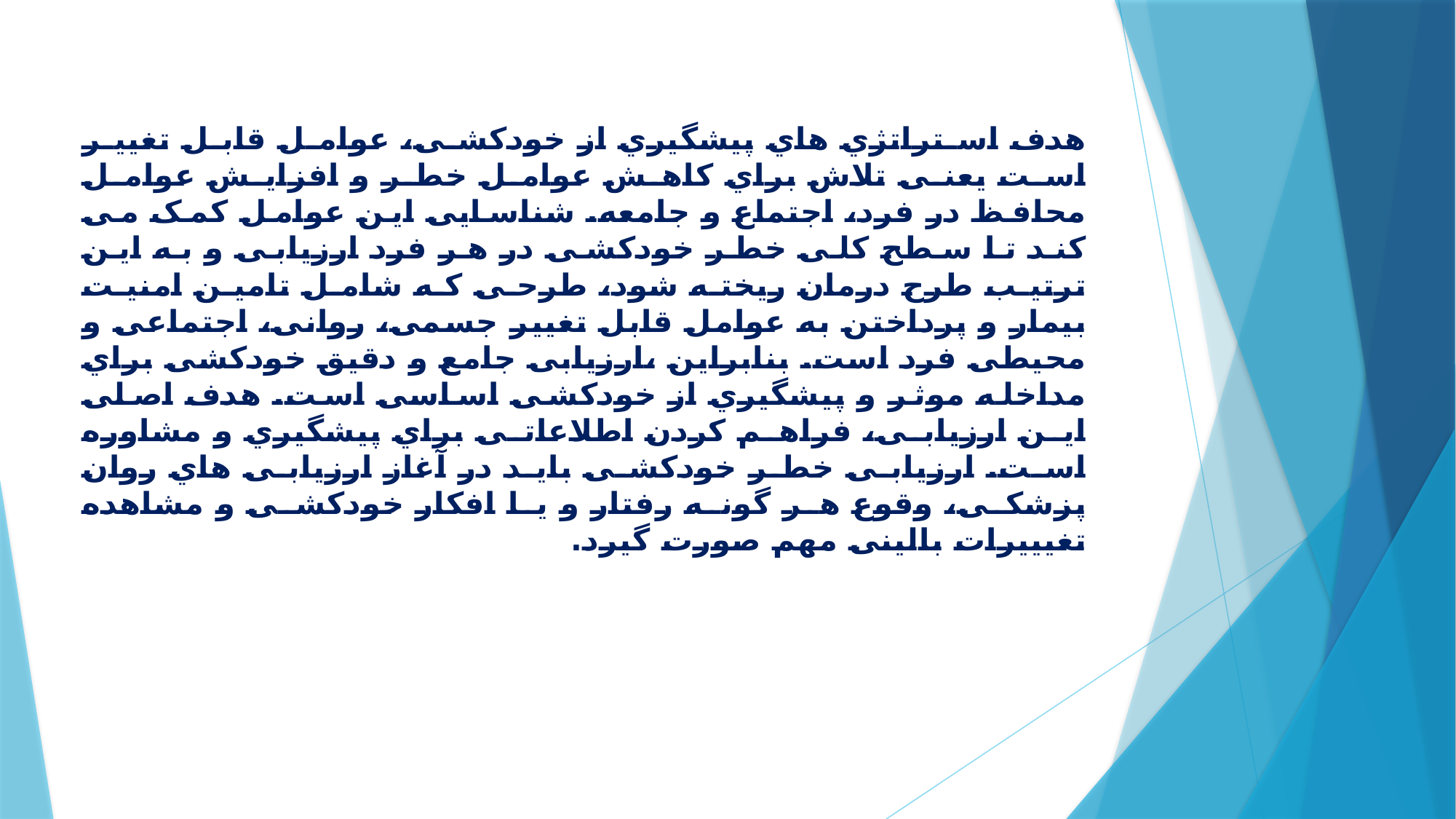

هدف استراتژي هاي پیشگیري از خودکشی، عوامل قابل تغییر است یعنی تلاش براي کاهش عوامل خطر و افزایش عوامل محافظ در فرد، اجتماع و جامعه. شناسایی این عوامل کمک می کند تا سطح کلی خطر خودکشی در هر فرد ارزیابی و به این ترتیب طرح درمان ریخته شود، طرحی که شامل تامین امنیت بیمار و پرداختن به عوامل قابل تغییر جسمی، روانی، اجتماعی و محیطی فرد است. بنابراین ،ارزیابی جامع و دقیق خودکشی براي مداخله موثر و پیشگیري از خودکشی اساسی است. هدف اصلی این ارزیابی، فراهم کردن اطلاعاتی براي پیشگیري و مشاوره است. ارزیابی خطر خودکشی باید در آغاز ارزیابی هاي روان پزشکی، وقوع هر گونه رفتار و یا افکار خودکشی و مشاهده تغیییرات بالینی مهم صورت گیرد.